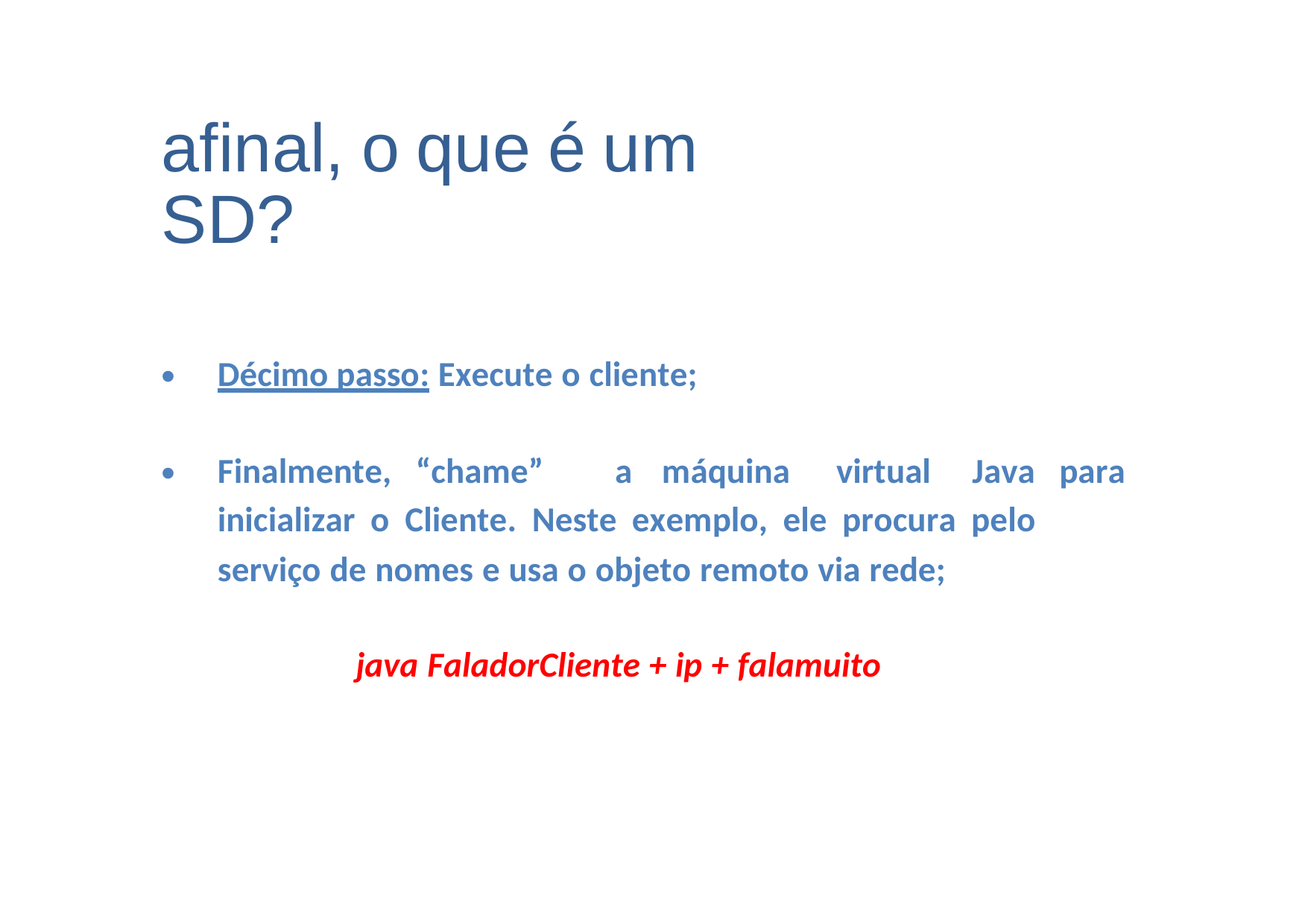

afinal, o que é um SD?
•
Décimo passo: Execute o cliente;

•
Finalmente,  “chame”
a
máquina
virtual
Java  para
inicializar o Cliente. Neste exemplo, ele procura pelo
serviço de nomes e usa o objeto remoto via rede;
java FaladorCliente + ip + falamuito